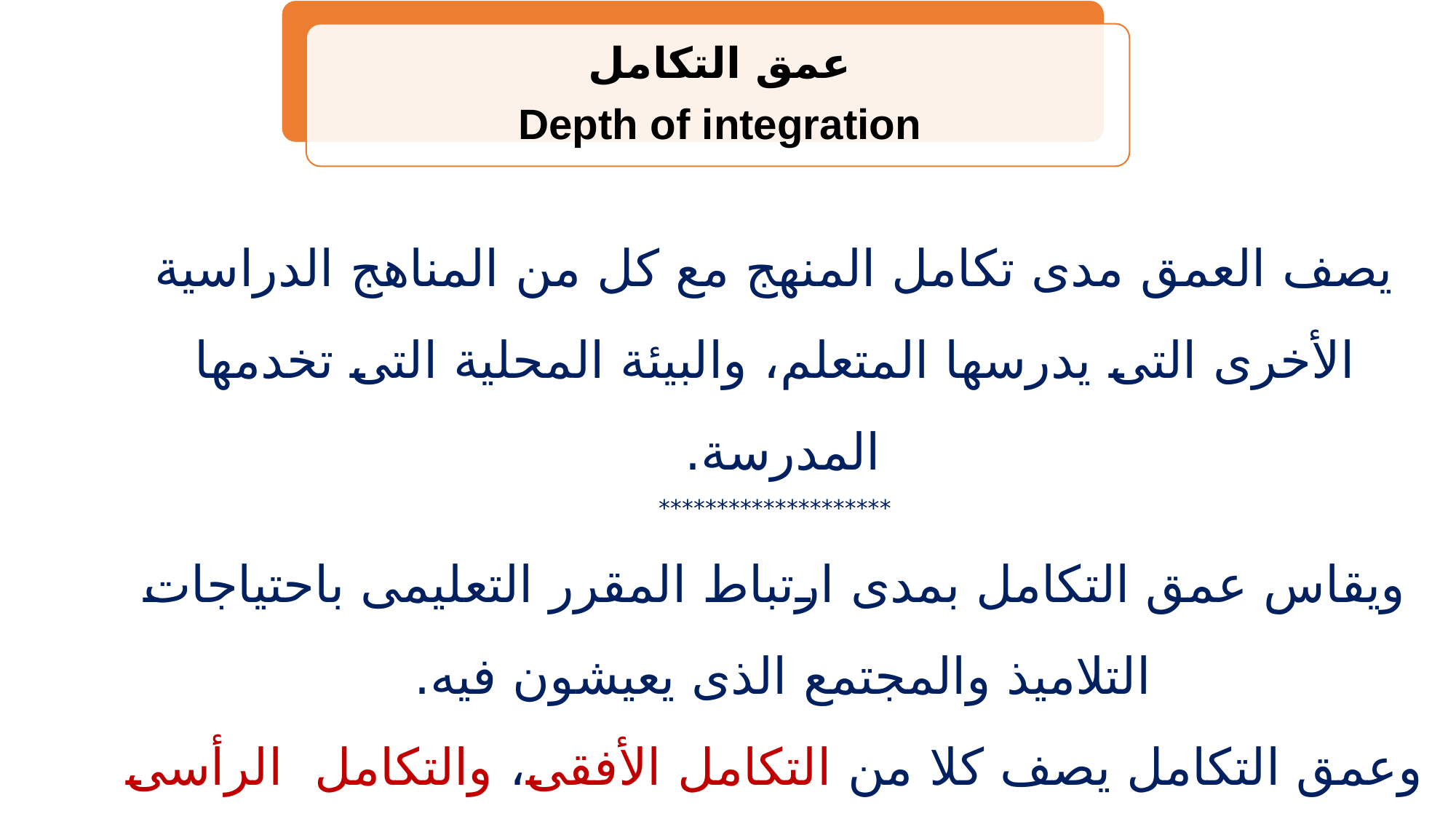

عمق التكامل
Depth of integration
# يصف العمق مدى تكامل المنهج مع كل من المناهج الدراسية الأخرى التى يدرسها المتعلم، والبيئة المحلية التى تخدمها المدرسة. ******************** ويقاس عمق التكامل بمدى ارتباط المقرر التعليمى باحتياجات التلاميذ والمجتمع الذى يعيشون فيه. وعمق التكامل يصف كلا من التكامل الأفقى، والتكامل  الرأسى